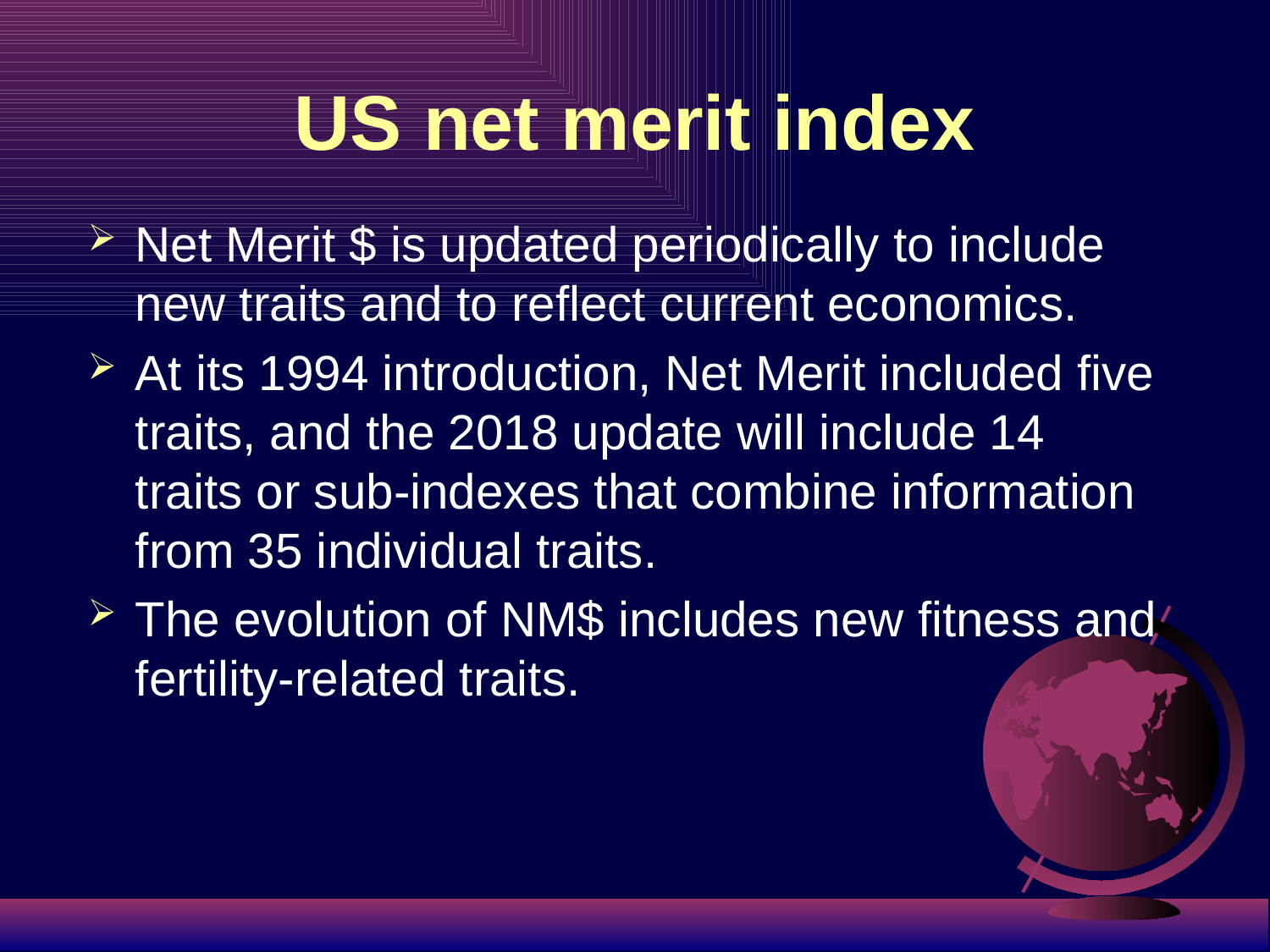

# US net merit index
Net Merit $ is updated periodically to include new traits and to reflect current economics.
At its 1994 introduction, Net Merit included five traits, and the 2018 update will include 14 traits or sub-indexes that combine information from 35 individual traits.
The evolution of NM$ includes new fitness and fertility-related traits.